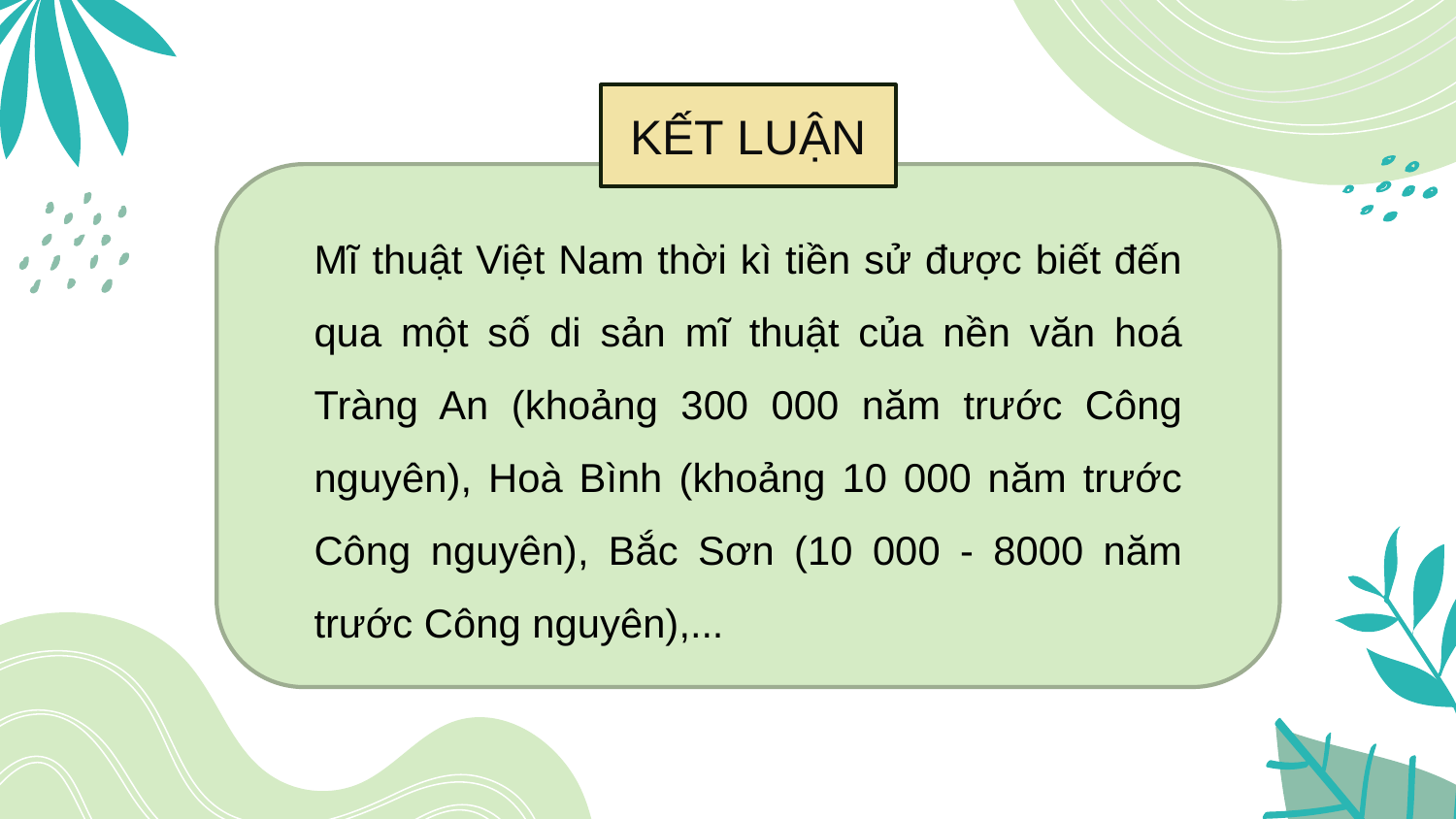

KẾT LUẬN

Mĩ thuật Việt Nam thời kì tiền sử được biết đến qua một số di sản mĩ thuật của nền văn hoá Tràng An (khoảng 300 000 năm trước Công nguyên), Hoà Bình (khoảng 10 000 năm trước Công nguyên), Bắc Sơn (10 000 - 8000 năm trước Công nguyên),...